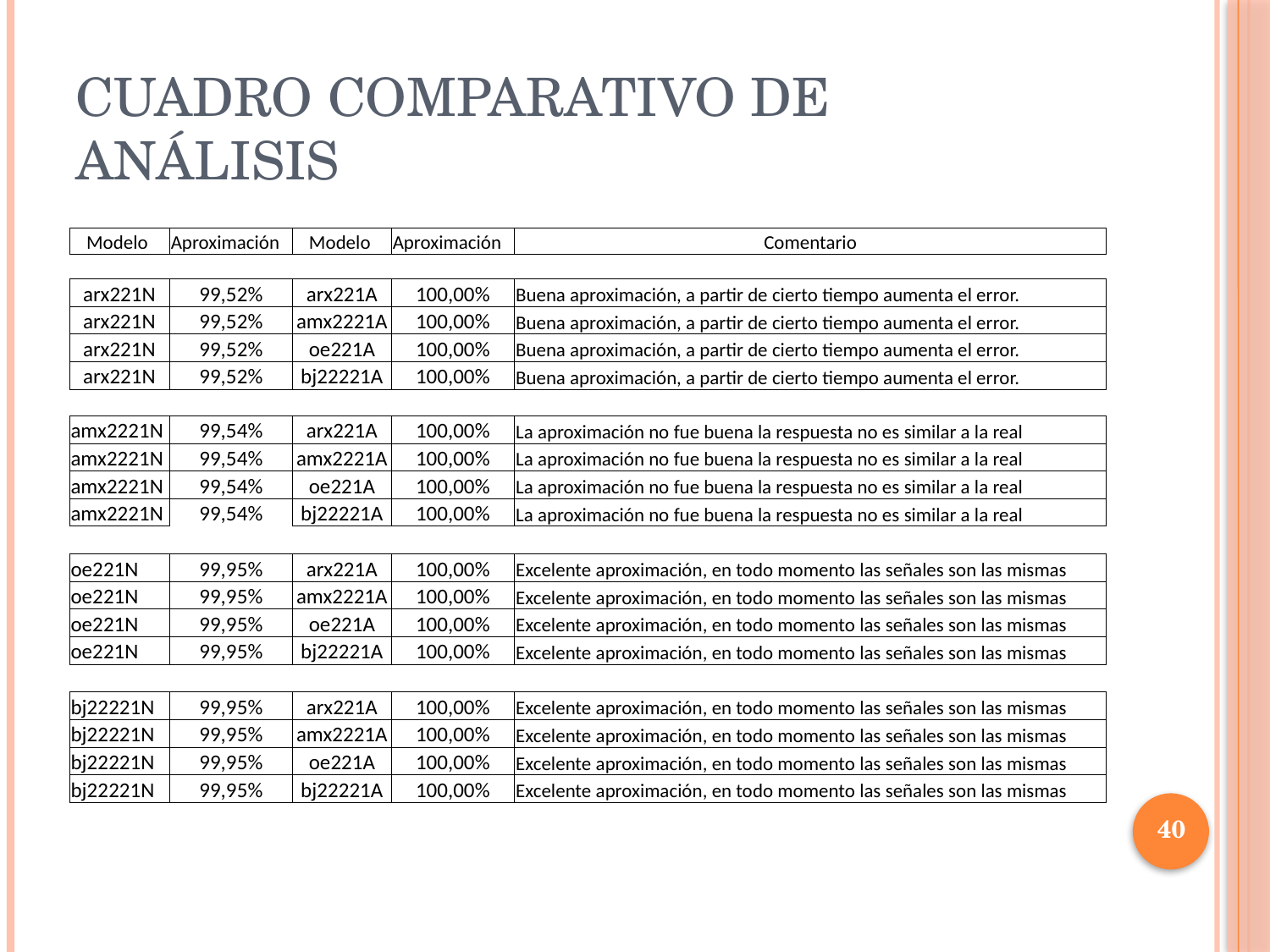

# Cuadro comparativo de análisis
| Modelo | Aproximación | Modelo | Aproximación | Comentario |
| --- | --- | --- | --- | --- |
|  |  |  |  |  |
| arx221N | 99,52% | arx221A | 100,00% | Buena aproximación, a partir de cierto tiempo aumenta el error. |
| arx221N | 99,52% | amx2221A | 100,00% | Buena aproximación, a partir de cierto tiempo aumenta el error. |
| arx221N | 99,52% | oe221A | 100,00% | Buena aproximación, a partir de cierto tiempo aumenta el error. |
| arx221N | 99,52% | bj22221A | 100,00% | Buena aproximación, a partir de cierto tiempo aumenta el error. |
|  |  |  |  |  |
| amx2221N | 99,54% | arx221A | 100,00% | La aproximación no fue buena la respuesta no es similar a la real |
| amx2221N | 99,54% | amx2221A | 100,00% | La aproximación no fue buena la respuesta no es similar a la real |
| amx2221N | 99,54% | oe221A | 100,00% | La aproximación no fue buena la respuesta no es similar a la real |
| amx2221N | 99,54% | bj22221A | 100,00% | La aproximación no fue buena la respuesta no es similar a la real |
|  |  |  |  |  |
| oe221N | 99,95% | arx221A | 100,00% | Excelente aproximación, en todo momento las señales son las mismas |
| oe221N | 99,95% | amx2221A | 100,00% | Excelente aproximación, en todo momento las señales son las mismas |
| oe221N | 99,95% | oe221A | 100,00% | Excelente aproximación, en todo momento las señales son las mismas |
| oe221N | 99,95% | bj22221A | 100,00% | Excelente aproximación, en todo momento las señales son las mismas |
|  |  |  |  |  |
| bj22221N | 99,95% | arx221A | 100,00% | Excelente aproximación, en todo momento las señales son las mismas |
| bj22221N | 99,95% | amx2221A | 100,00% | Excelente aproximación, en todo momento las señales son las mismas |
| bj22221N | 99,95% | oe221A | 100,00% | Excelente aproximación, en todo momento las señales son las mismas |
| bj22221N | 99,95% | bj22221A | 100,00% | Excelente aproximación, en todo momento las señales son las mismas |
40